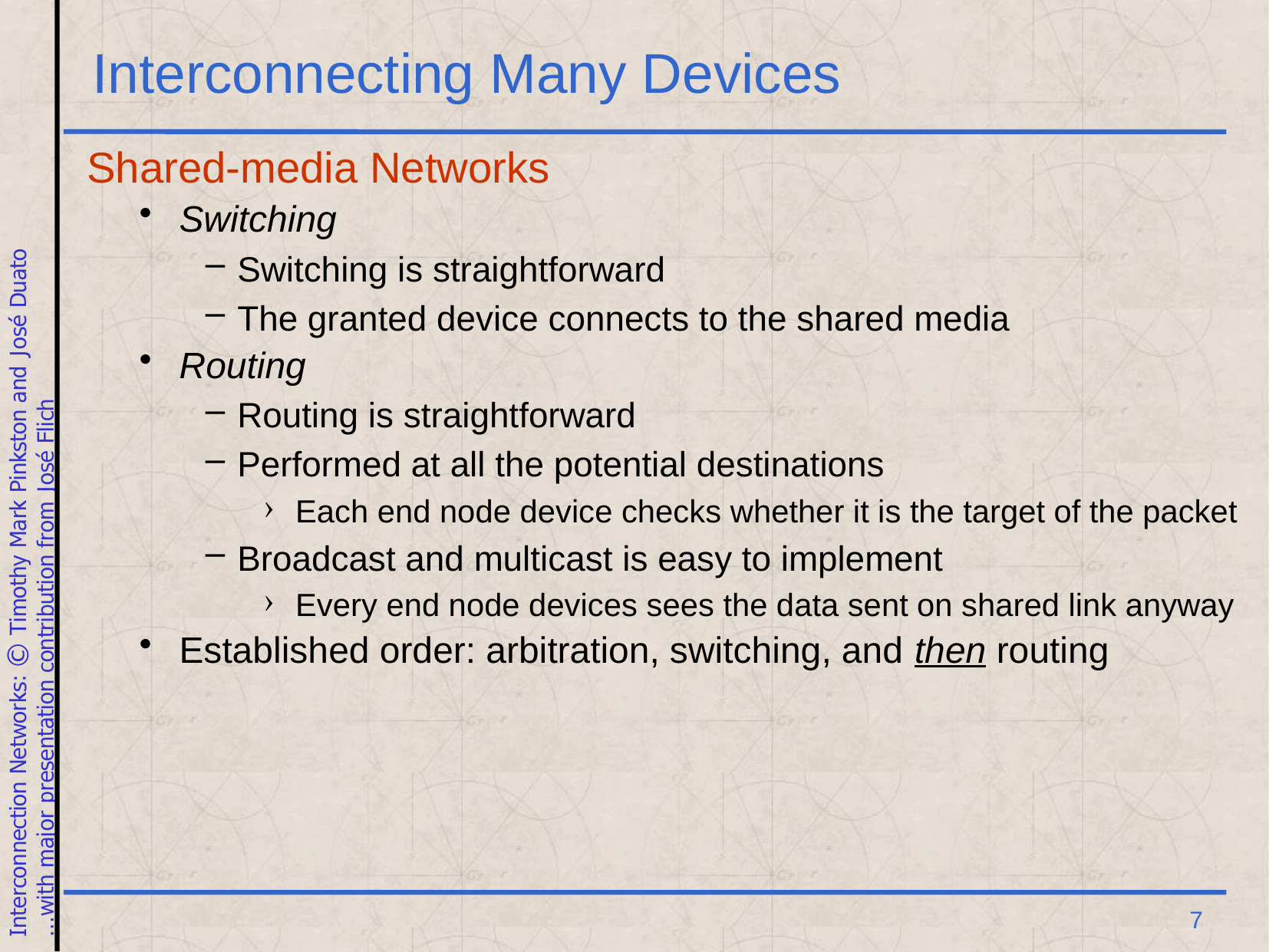

# Interconnecting Many Devices
Shared-media Networks
Switching
Switching is straightforward
The granted device connects to the shared media
Routing
Routing is straightforward
Performed at all the potential destinations
Each end node device checks whether it is the target of the packet
Broadcast and multicast is easy to implement
Every end node devices sees the data sent on shared link anyway
Established order: arbitration, switching, and then routing
  7